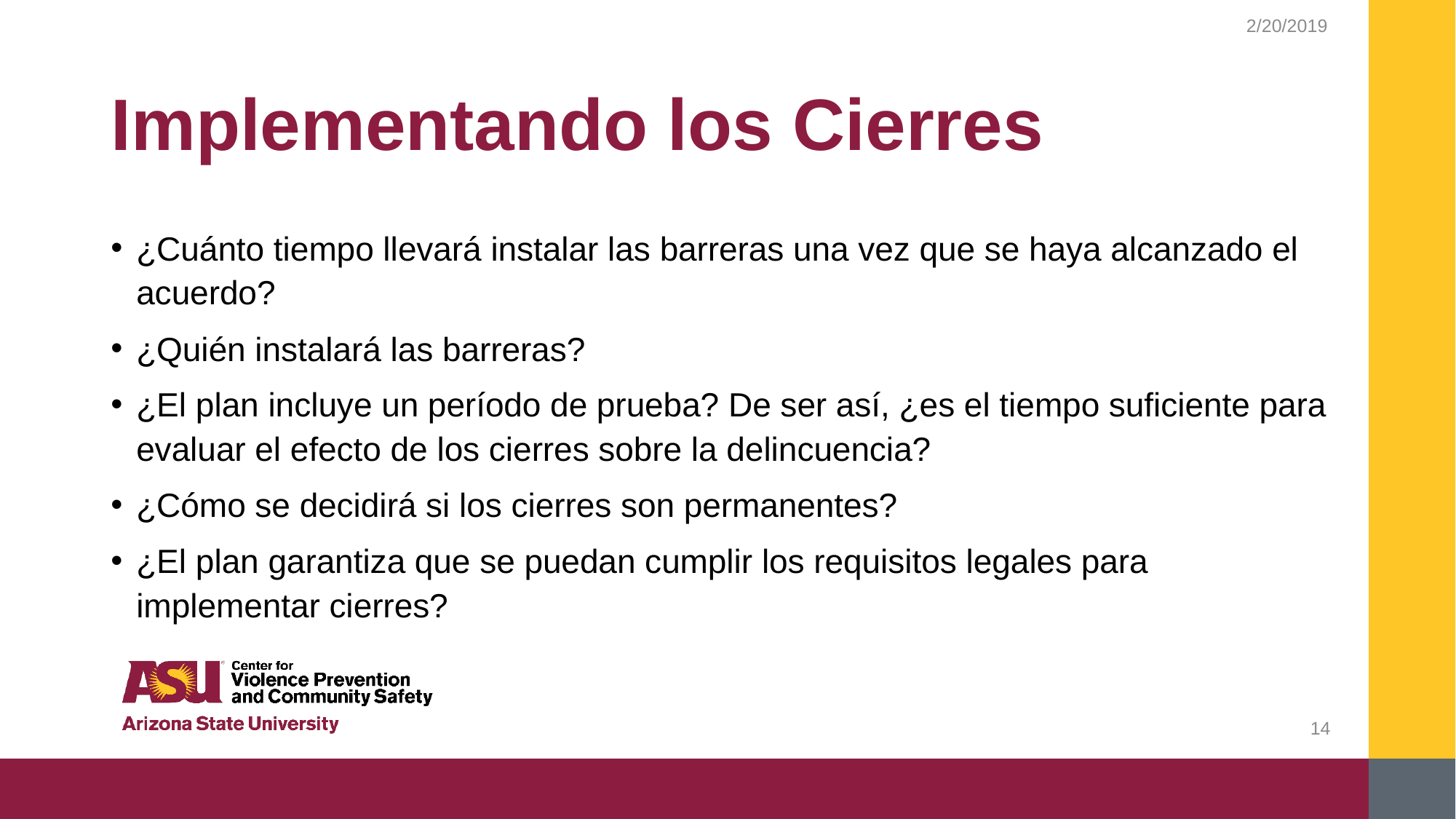

2/20/2019
# Implementando los Cierres
¿Cuánto tiempo llevará instalar las barreras una vez que se haya alcanzado el acuerdo?
¿Quién instalará las barreras?
¿El plan incluye un período de prueba? De ser así, ¿es el tiempo suficiente para evaluar el efecto de los cierres sobre la delincuencia?
¿Cómo se decidirá si los cierres son permanentes?
¿El plan garantiza que se puedan cumplir los requisitos legales para implementar cierres?
14